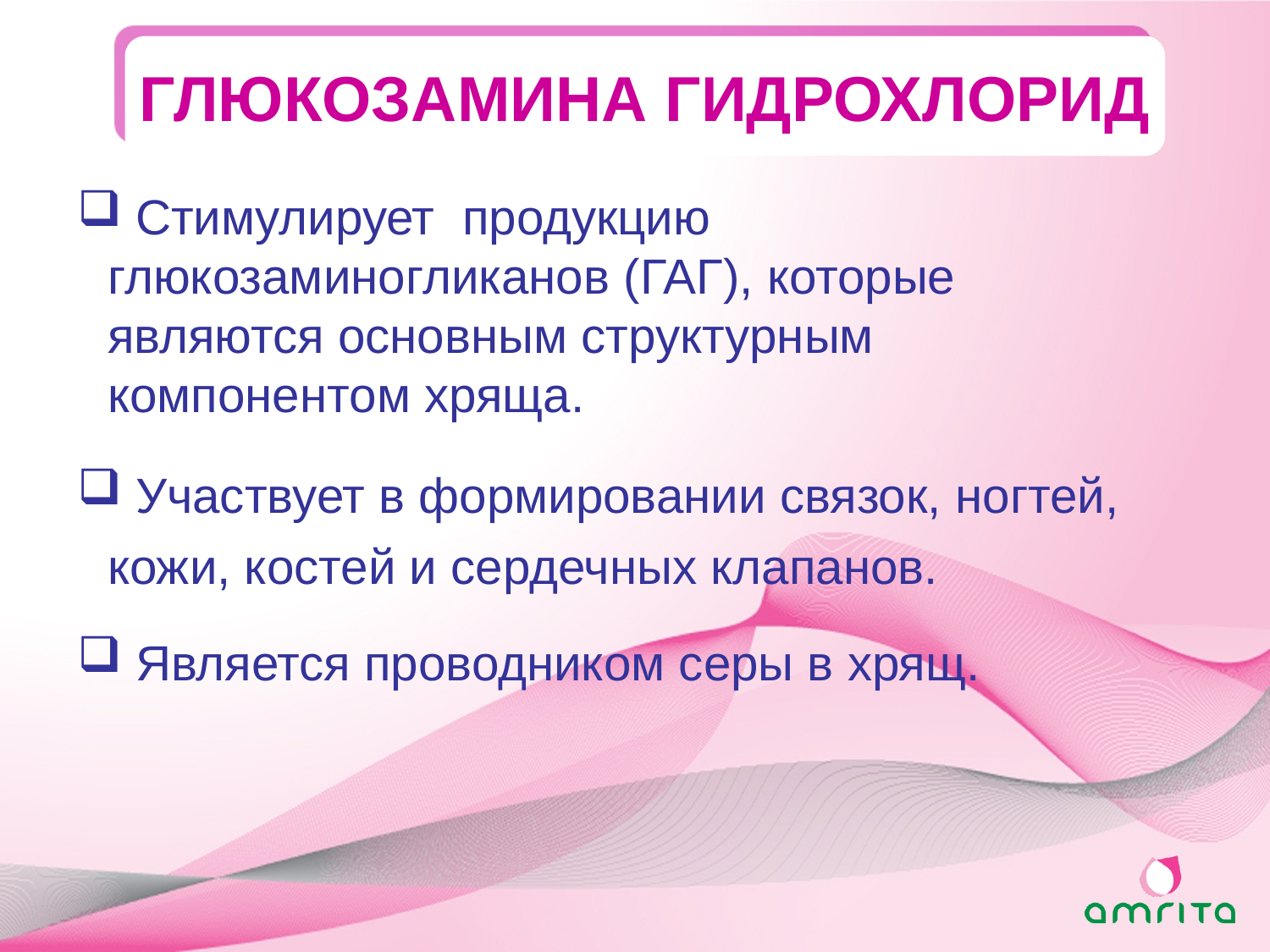

ГЛЮКОЗАМИНА ГИДРОХЛОРИД
 Стимулирует  продукцию глюкозаминогликанов (ГАГ), которые являются основным структурным компонентом хряща.

 Участвует в формировании связок, ногтей, кожи, костей и сердечных клапанов.

 Является проводником серы в хрящ.